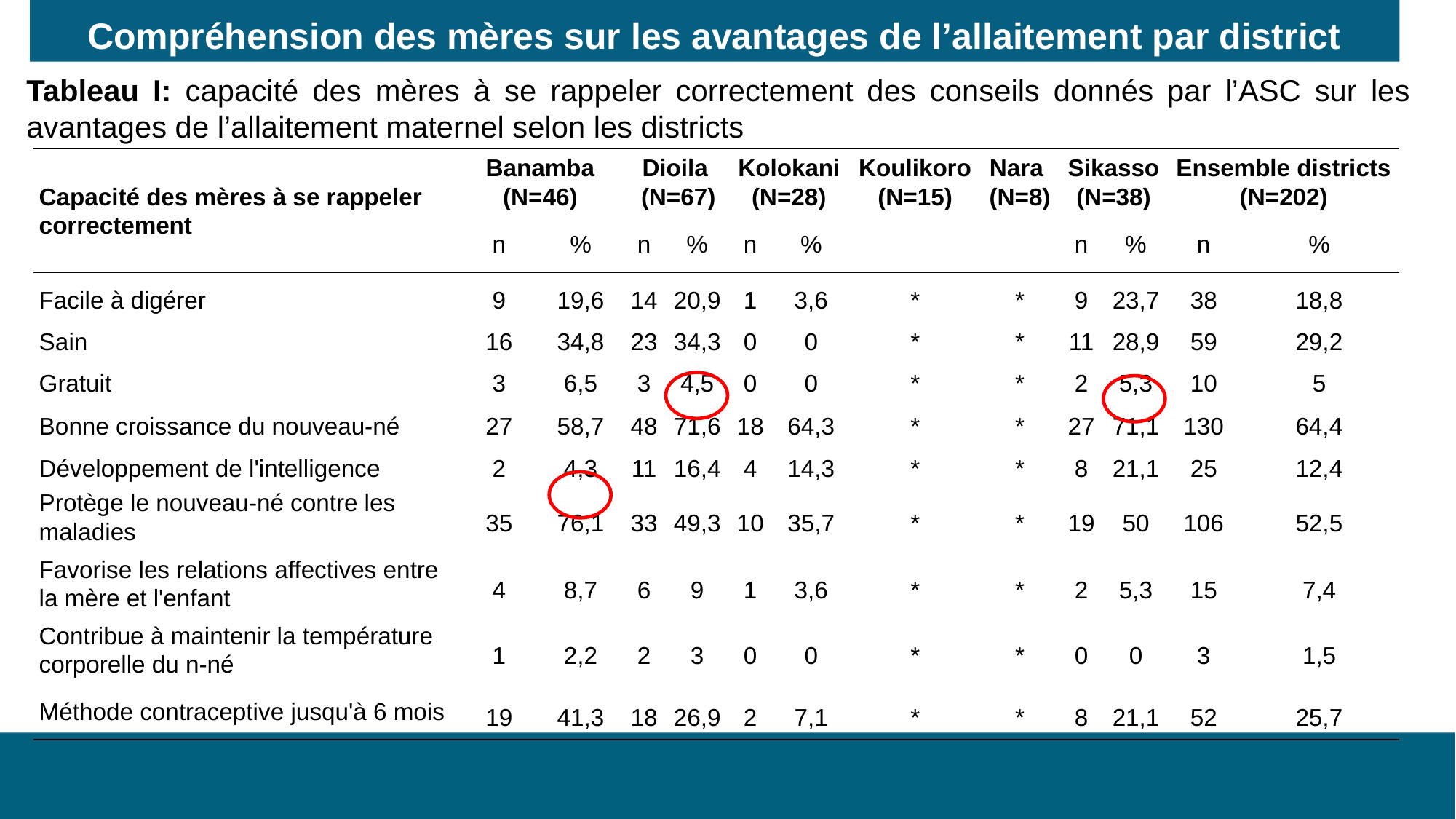

Compréhension des mères sur les avantages de l’allaitement par district
Tableau I: capacité des mères à se rappeler correctement des conseils donnés par l’ASC sur les avantages de l’allaitement maternel selon les districts
| Capacité des mères à se rappeler correctement | Banamba (N=46) |  | Dioila (N=67) |  | Kolokani (N=28) |  | Koulikoro (N=15) | Nara (N=8) | Sikasso (N=38) |  | Ensemble districts (N=202) |  |
| --- | --- | --- | --- | --- | --- | --- | --- | --- | --- | --- | --- | --- |
|  | n | % | n | % | n | % |  |  | n | % | n | % |
| Facile à digérer | 9 | 19,6 | 14 | 20,9 | 1 | 3,6 | \* | \* | 9 | 23,7 | 38 | 18,8 |
| Sain | 16 | 34,8 | 23 | 34,3 | 0 | 0 | \* | \* | 11 | 28,9 | 59 | 29,2 |
| Gratuit | 3 | 6,5 | 3 | 4,5 | 0 | 0 | \* | \* | 2 | 5,3 | 10 | 5 |
| Bonne croissance du nouveau-né | 27 | 58,7 | 48 | 71,6 | 18 | 64,3 | \* | \* | 27 | 71,1 | 130 | 64,4 |
| Développement de l'intelligence | 2 | 4,3 | 11 | 16,4 | 4 | 14,3 | \* | \* | 8 | 21,1 | 25 | 12,4 |
| Protège le nouveau-né contre les maladies | 35 | 76,1 | 33 | 49,3 | 10 | 35,7 | \* | \* | 19 | 50 | 106 | 52,5 |
| Favorise les relations affectives entre la mère et l'enfant | 4 | 8,7 | 6 | 9 | 1 | 3,6 | \* | \* | 2 | 5,3 | 15 | 7,4 |
| Contribue à maintenir la température corporelle du n-né | 1 | 2,2 | 2 | 3 | 0 | 0 | \* | \* | 0 | 0 | 3 | 1,5 |
| Méthode contraceptive jusqu'à 6 mois | 19 | 41,3 | 18 | 26,9 | 2 | 7,1 | \* | \* | 8 | 21,1 | 52 | 25,7 |